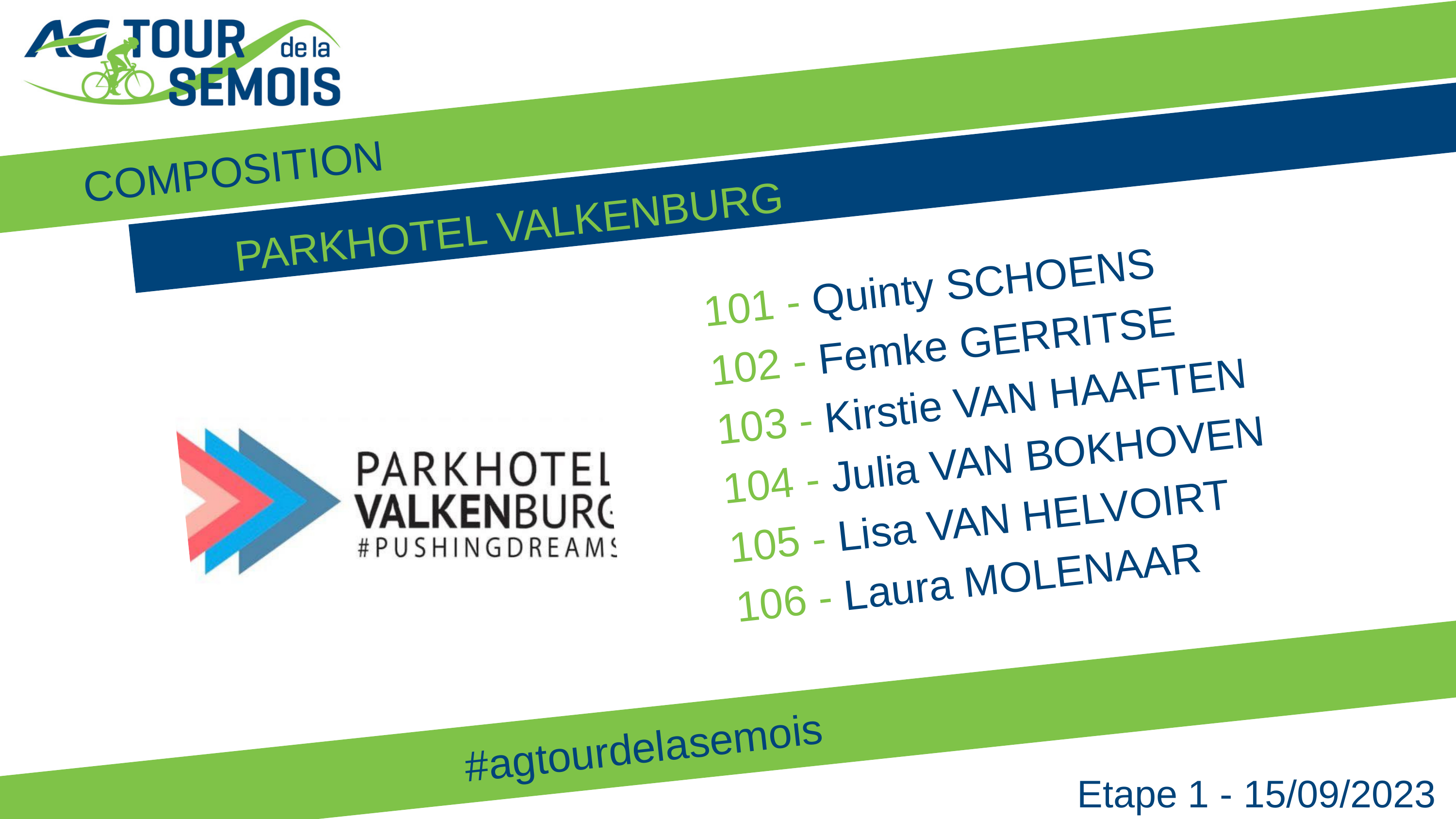

COMPOSITION

PARKHOTEL VALKENBURG
101 - Quinty SCHOENS
102 - Femke GERRITSE
103 - Kirstie VAN HAAFTEN
104 - Julia VAN BOKHOVEN
105 - Lisa VAN HELVOIRT
106 - Laura MOLENAAR

#agtourdelasemois

Etape 1 - 15/09/2023